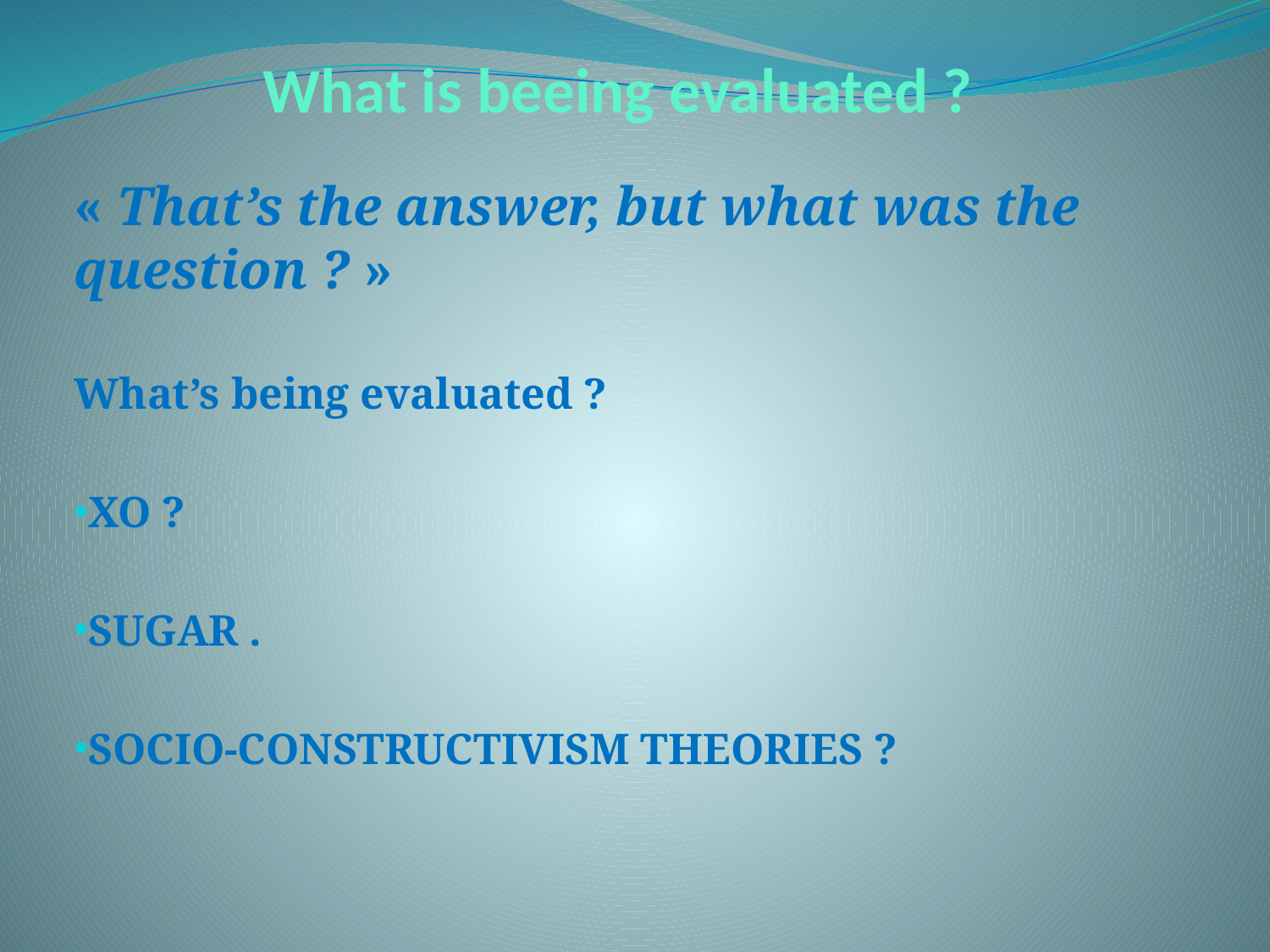

# What is beeing evaluated ?
« That’s the answer, but what was the question ? »

What’s being evaluated ?

XO ?

SUGAR .

SOCIO-CONSTRUCTIVISM THEORIES ?